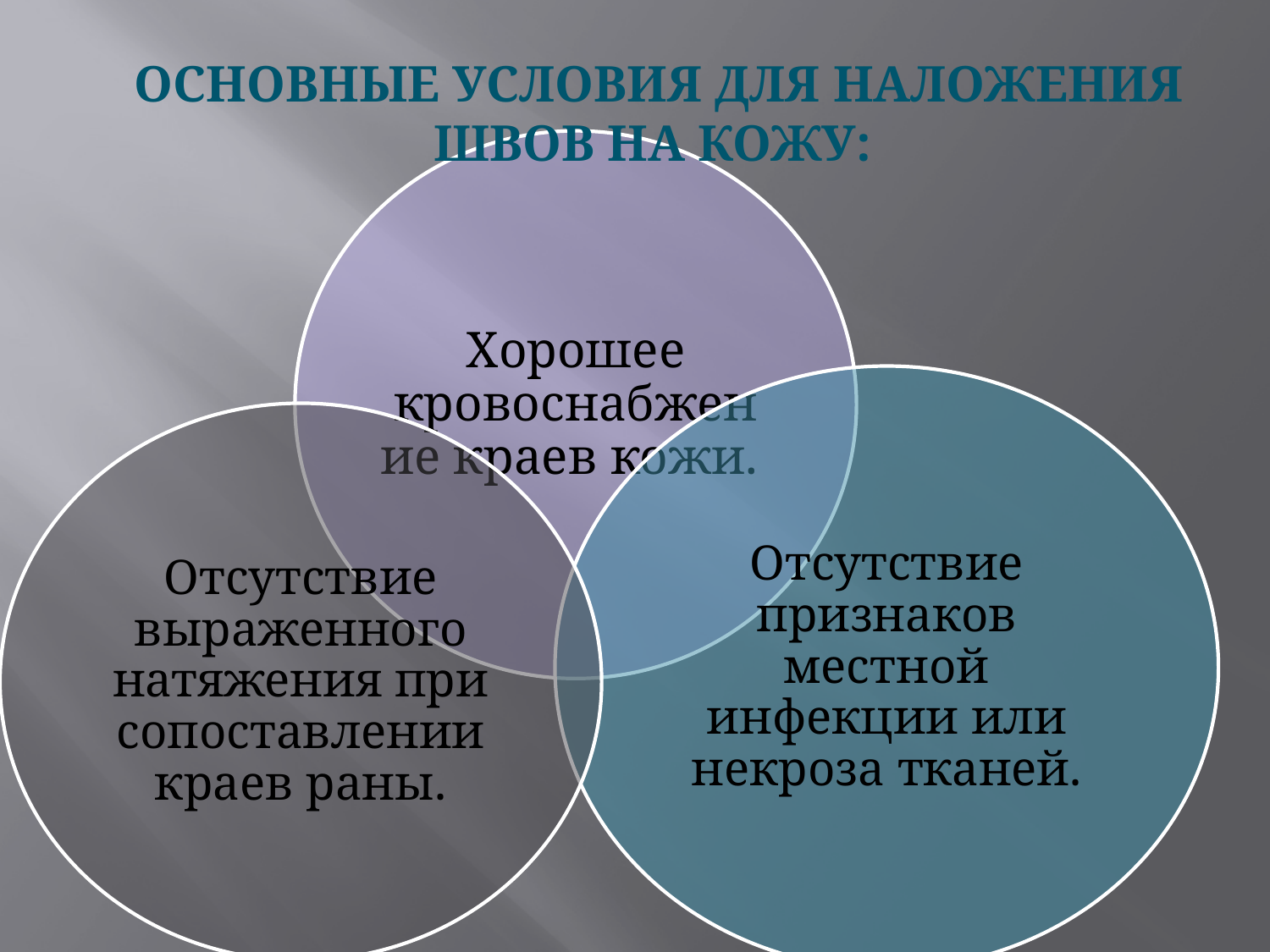

Основные условия для наложения швов на кожу:
Хорошее кровоснабжение краев кожи.
Отсутствие признаков местной инфекции или некроза тканей.
Отсутствие выраженного натяжения при сопоставлении краев раны.